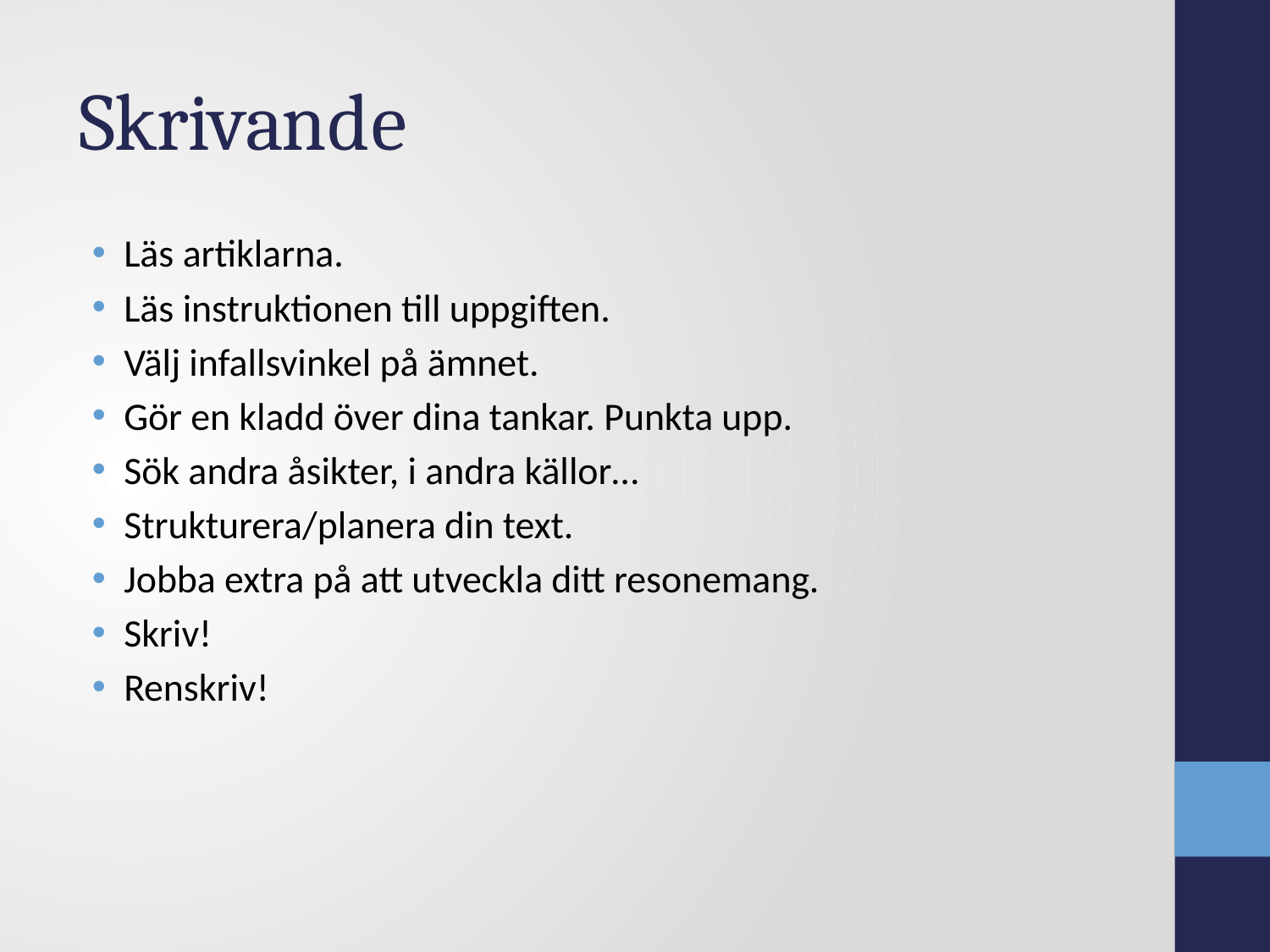

# Skrivande
Läs artiklarna.
Läs instruktionen till uppgiften.
Välj infallsvinkel på ämnet.
Gör en kladd över dina tankar. Punkta upp.
Sök andra åsikter, i andra källor…
Strukturera/planera din text.
Jobba extra på att utveckla ditt resonemang.
Skriv!
Renskriv!